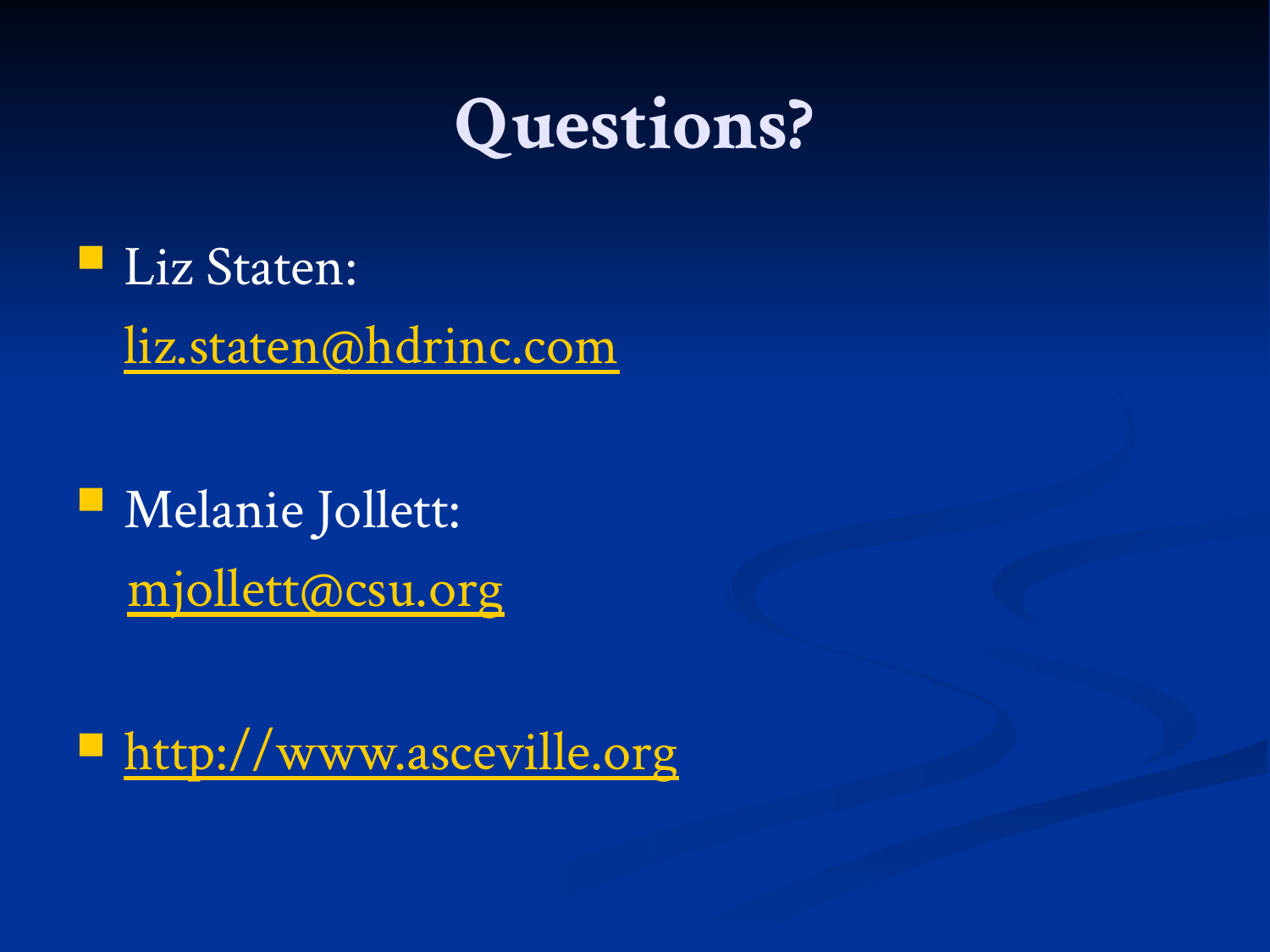

# Questions?
Liz Staten:
 	liz.staten@hdrinc.com

Melanie Jollett:
    mjollett@csu.org

http://www.asceville.org